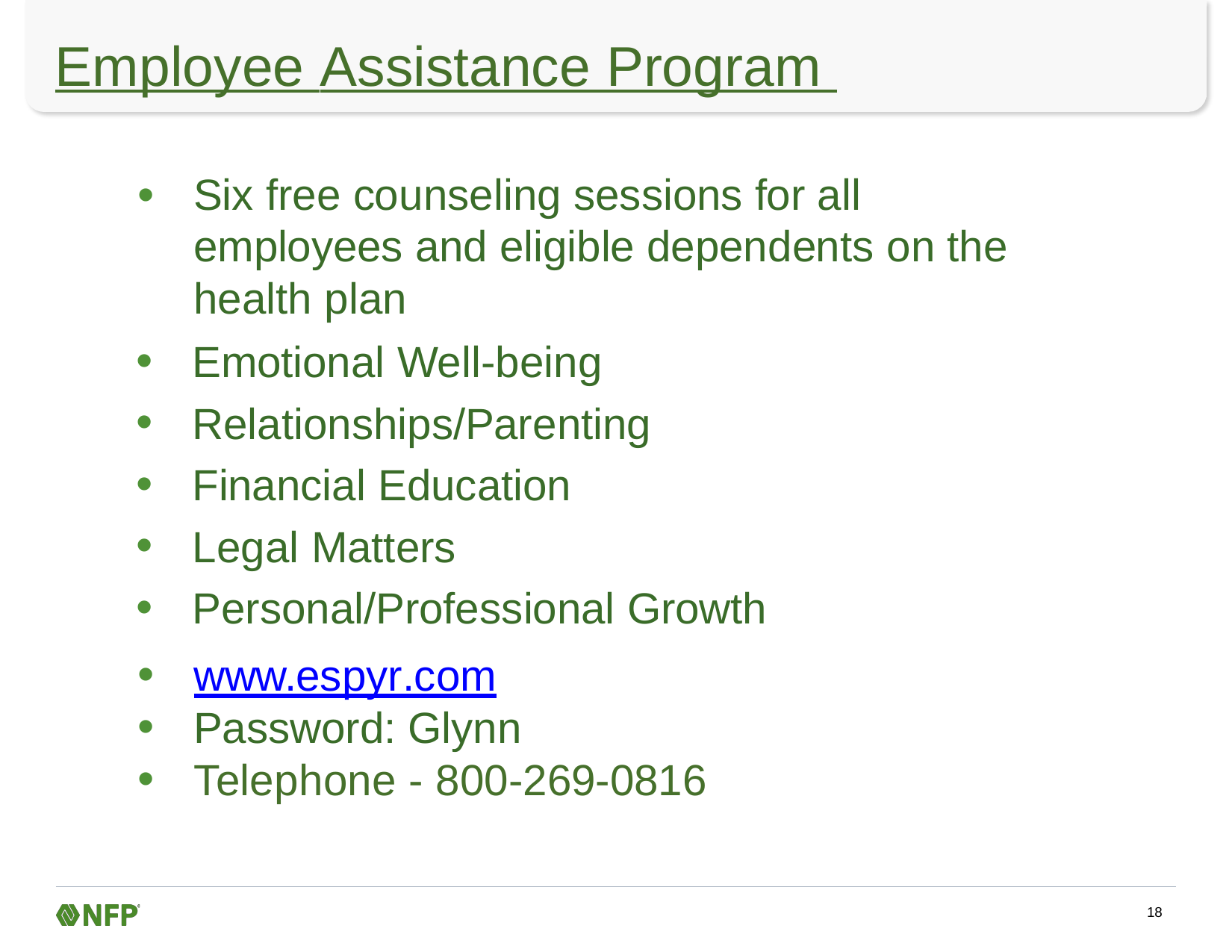

# Employee Assistance Program
Six free counseling sessions for all employees and eligible dependents on the health plan

Emotional Well-being

Relationships/Parenting

Financial Education

Legal Matters

Personal/Professional Growth

www.espyr.com
Password: Glynn
Telephone - 800-269-0816
18